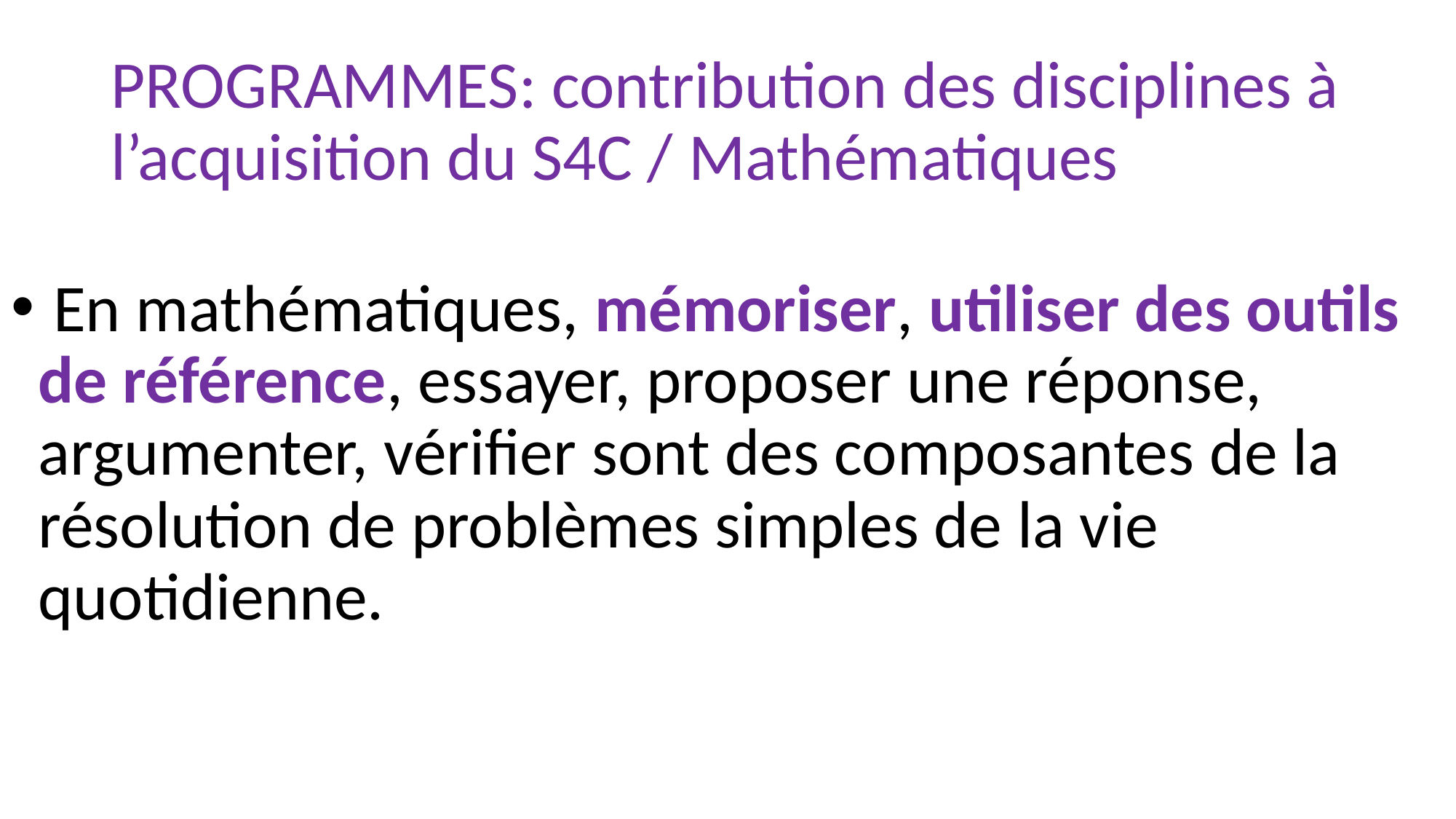

# PROGRAMMES: contribution des disciplines à l’acquisition du S4C / Mathématiques
 En mathématiques, mémoriser, utiliser des outils de référence, essayer, proposer une réponse, argumenter, vérifier sont des composantes de la résolution de problèmes simples de la vie quotidienne.